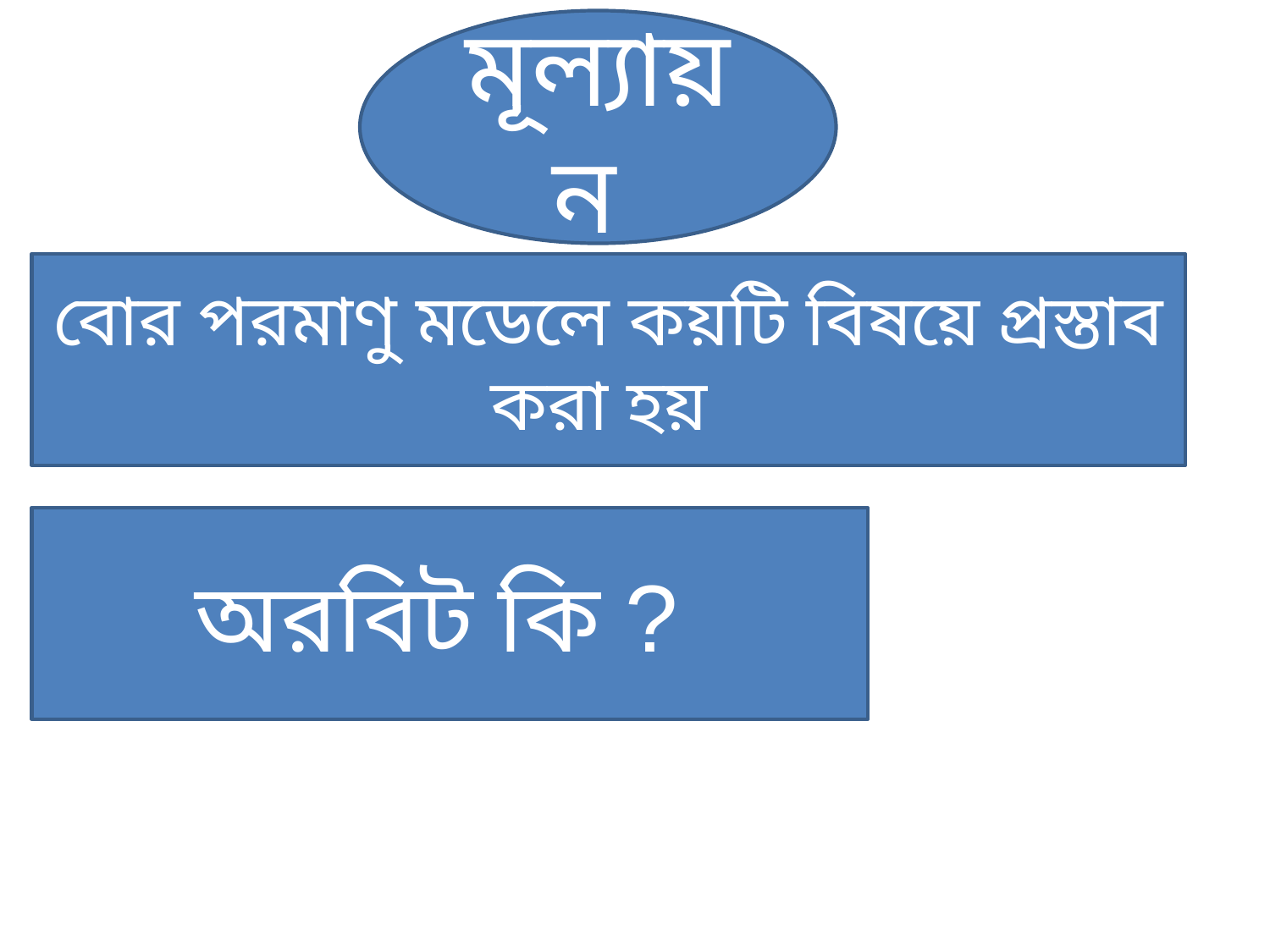

মূল্যায়ন
বোর পরমাণু মডেলে কয়টি বিষয়ে প্রস্তাব করা হয়
অরবিট কি ?